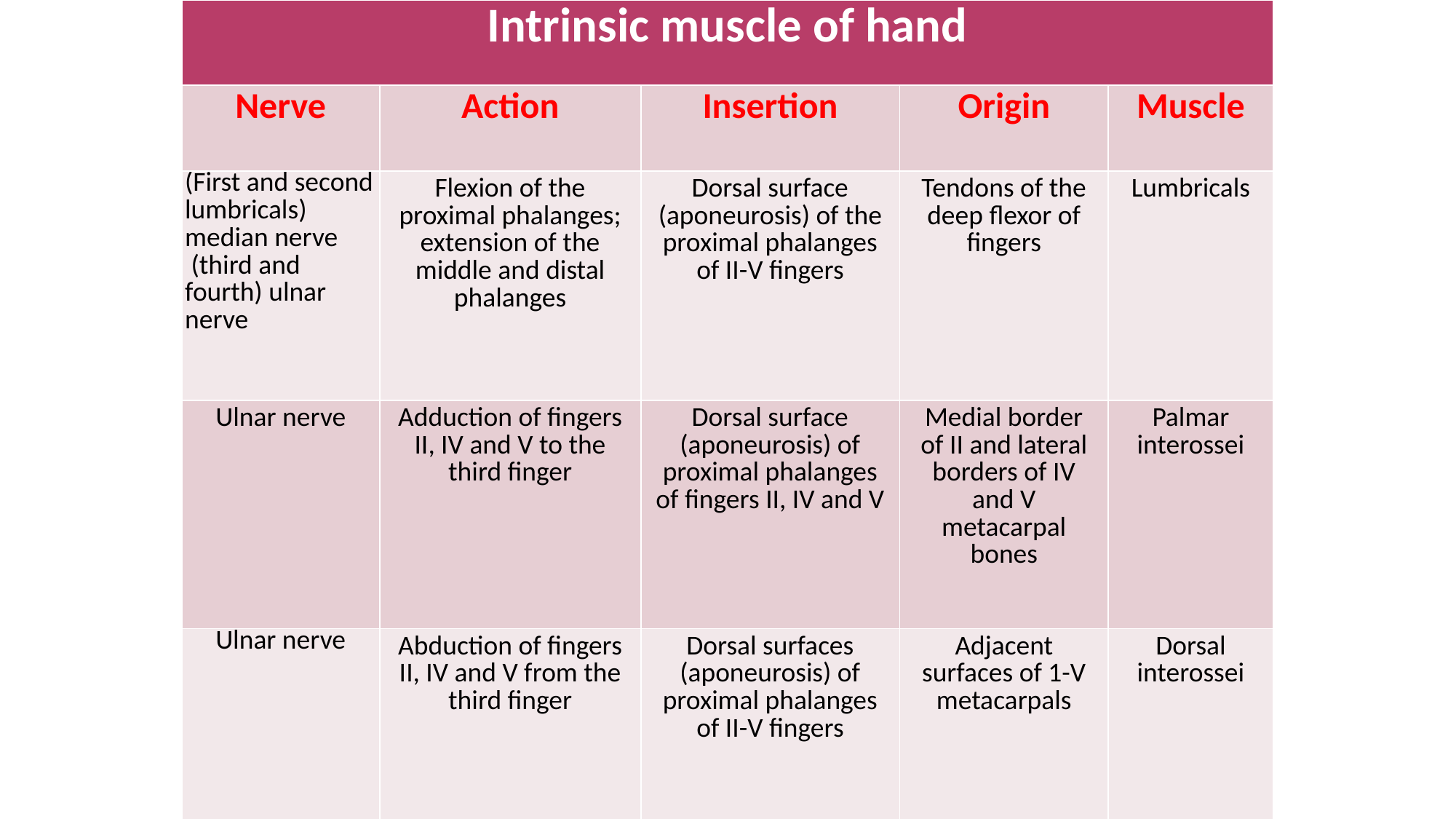

| Intrinsic muscle of hand |  |  |  |  |
| --- | --- | --- | --- | --- |
| Nerve | Action | Insertion | Origin | Muscle |
| (First and second lumbricals) median nerve (third and fourth) ulnar nerve | Flexion of the proximal phalanges; extension of the middle and distal phalanges | Dorsal surface (aponeurosis) of the proximal phalanges of II-V fingers | Tendons of the deep flexor of fingers | Lumbricals |
| Ulnar nerve | Adduction of fingers II, IV and V to the third finger | Dorsal surface (aponeurosis) of proximal phalanges of fingers II, IV and V | Medial border of II and lateral borders of IV and V metacarpal bones | Palmar interossei |
| Ulnar nerve | Abduction of fingers II, IV and V from the third finger | Dorsal surfaces (aponeurosis) of proximal phalanges of II-V fingers | Adjacent surfaces of 1-V metacarpals | Dorsal interossei |
#